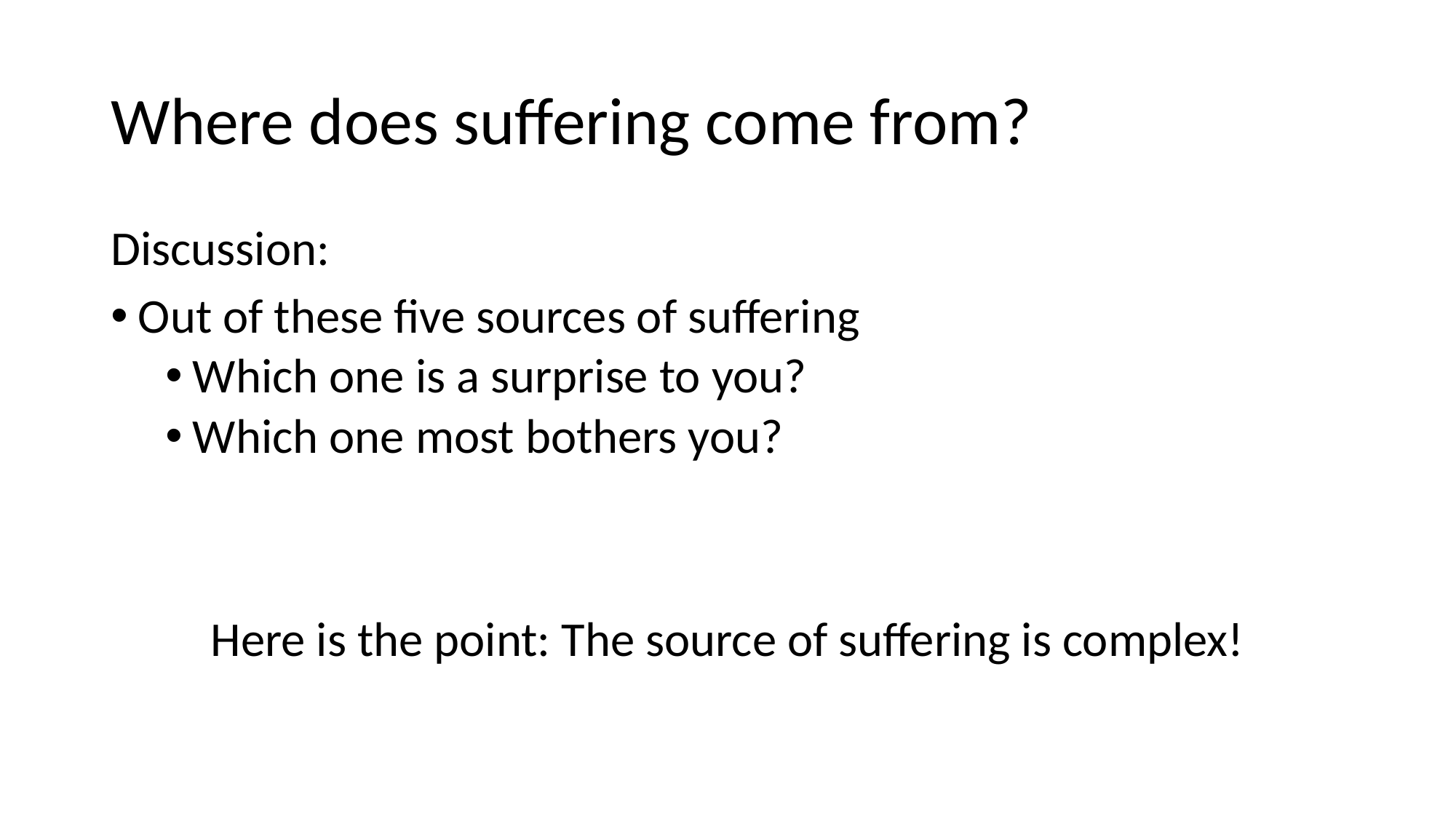

# Where does suffering come from?
Discussion:
Out of these five sources of suffering
Which one is a surprise to you?
Which one most bothers you?

Here is the point: The source of suffering is complex!